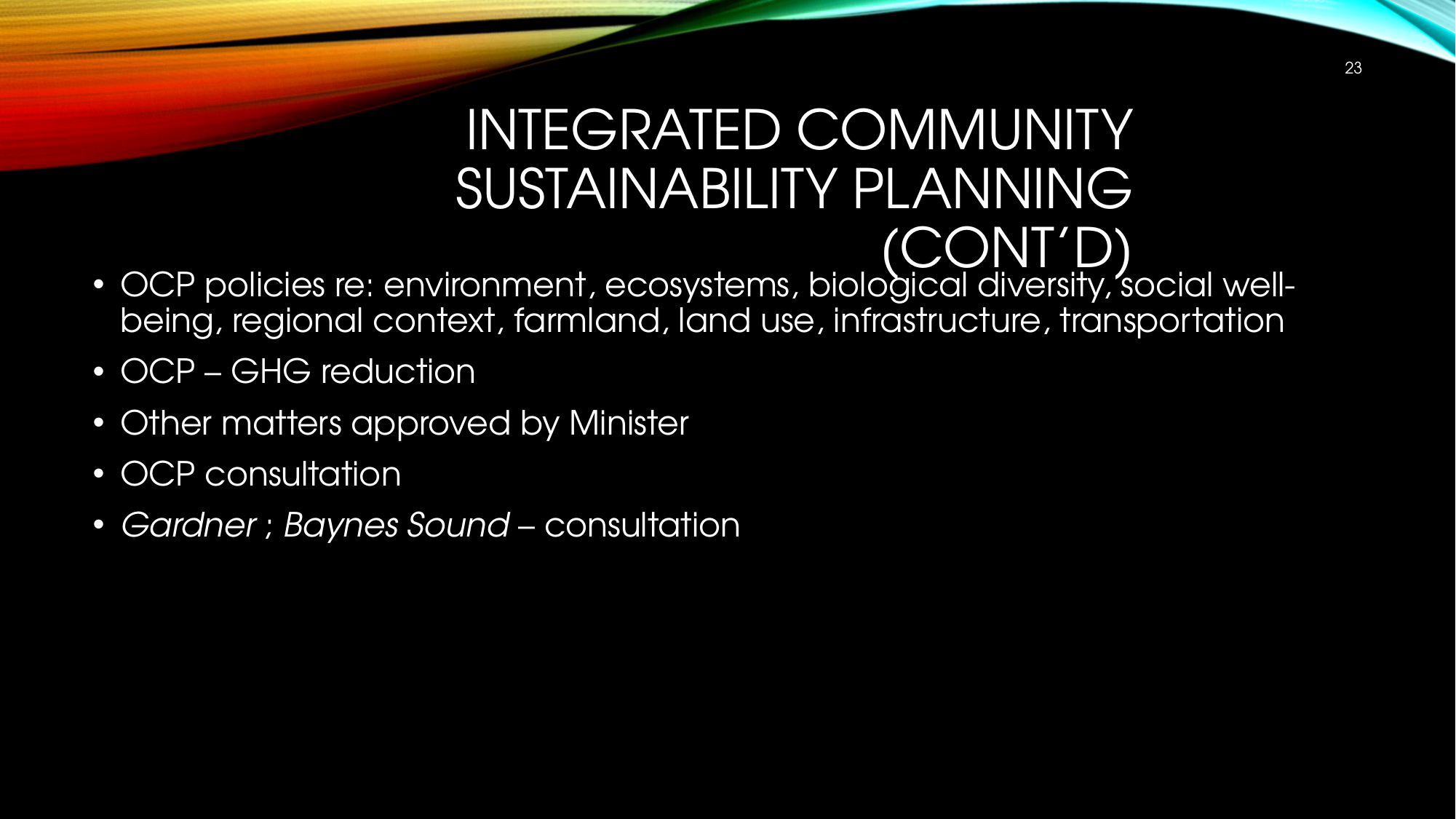

23
# Integrated Community Sustainability Planning (cont’d)
OCP policies re: environment, ecosystems, biological diversity, social well-being, regional context, farmland, land use, infrastructure, transportation
OCP – GHG reduction
Other matters approved by Minister
OCP consultation
Gardner ; Baynes Sound – consultation